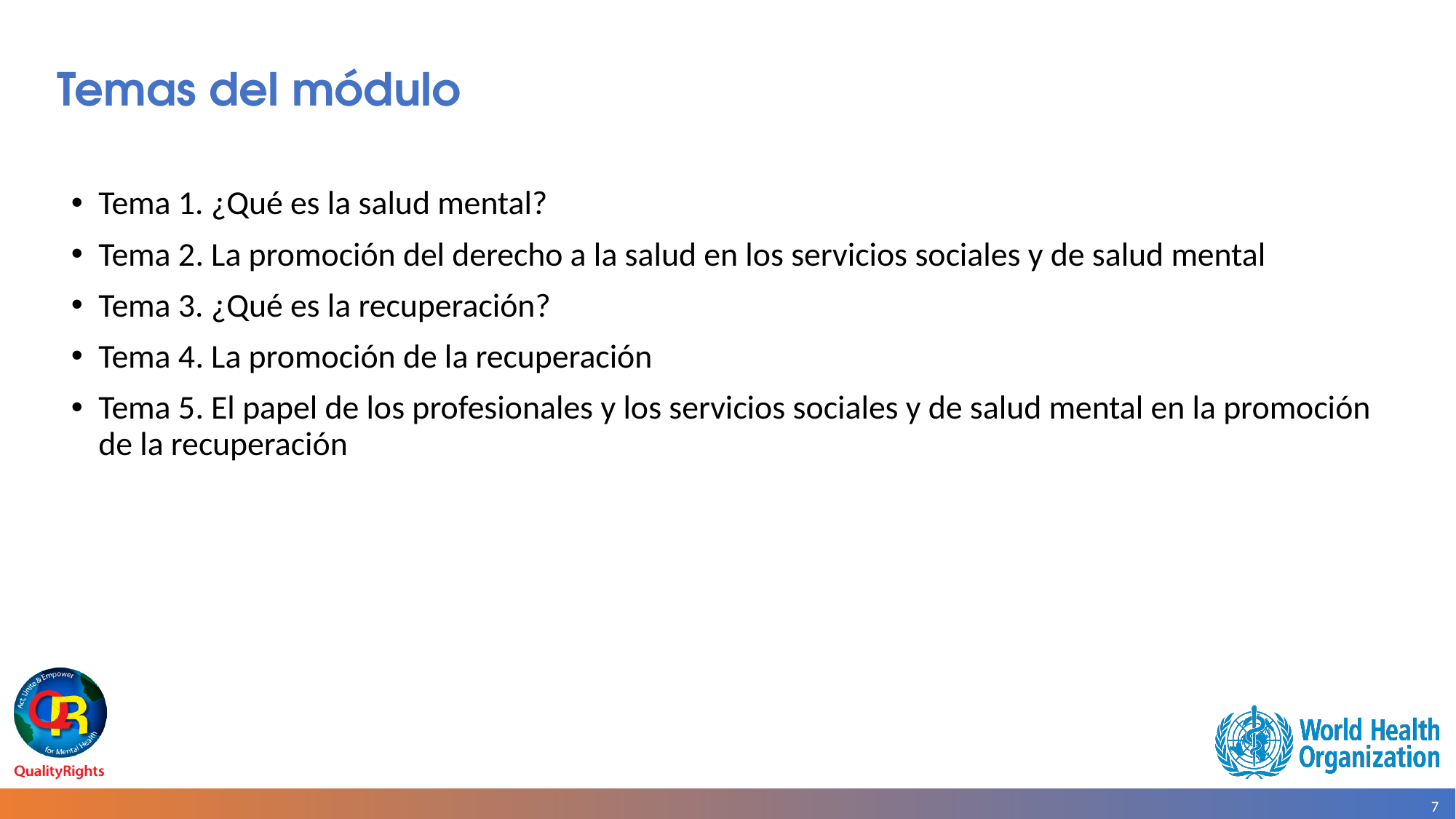

# Temas del módulo
Tema 1. ¿Qué es la salud mental?
Tema 2. La promoción del derecho a la salud en los servicios sociales y de salud mental
Tema 3. ¿Qué es la recuperación?
Tema 4. La promoción de la recuperación
Tema 5. El papel de los profesionales y los servicios sociales y de salud mental en la promoción de la recuperación